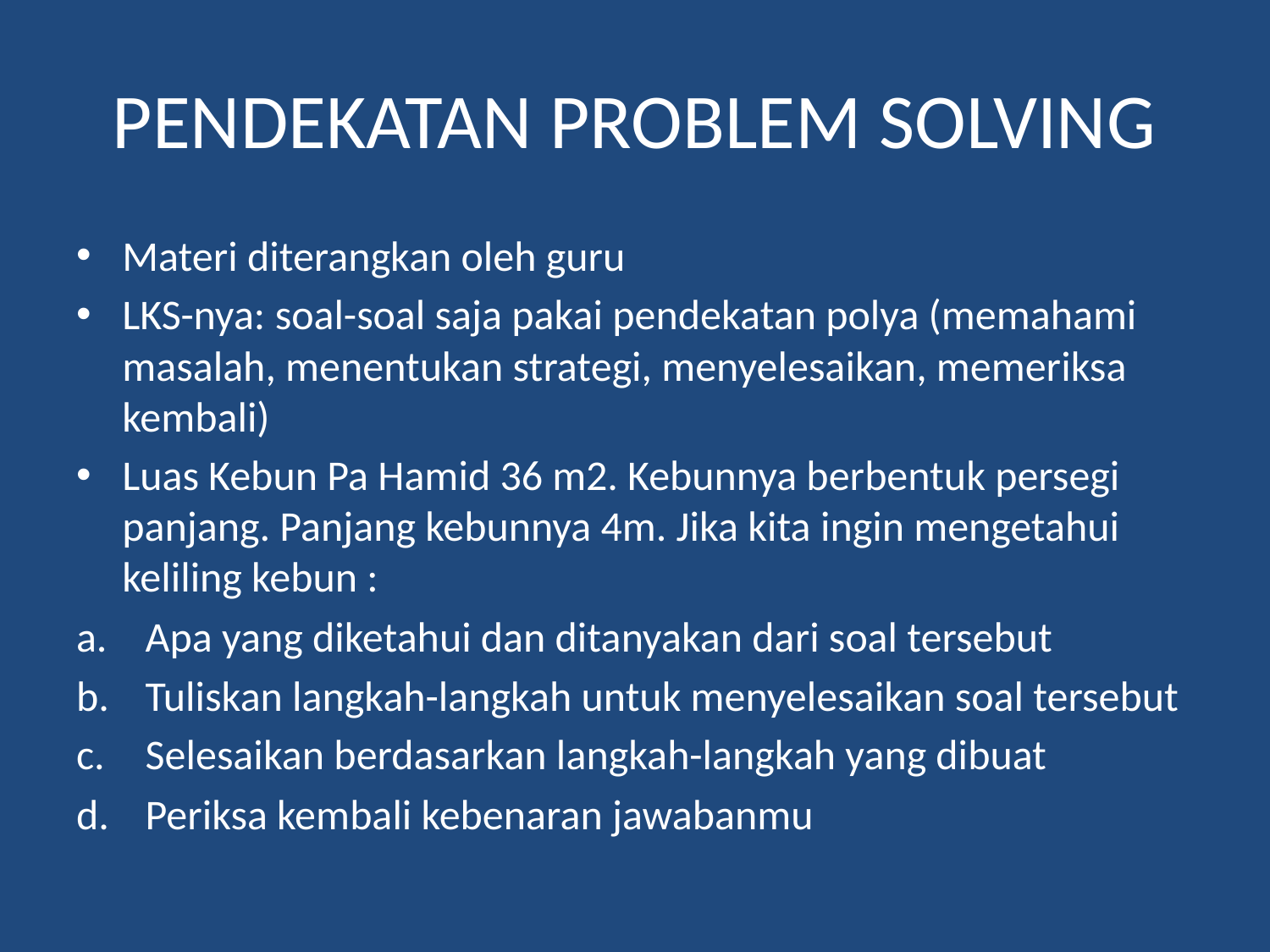

# PENDEKATAN PROBLEM SOLVING
Materi diterangkan oleh guru
LKS-nya: soal-soal saja pakai pendekatan polya (memahami masalah, menentukan strategi, menyelesaikan, memeriksa kembali)
Luas Kebun Pa Hamid 36 m2. Kebunnya berbentuk persegi panjang. Panjang kebunnya 4m. Jika kita ingin mengetahui keliling kebun :
Apa yang diketahui dan ditanyakan dari soal tersebut
Tuliskan langkah-langkah untuk menyelesaikan soal tersebut
Selesaikan berdasarkan langkah-langkah yang dibuat
Periksa kembali kebenaran jawabanmu